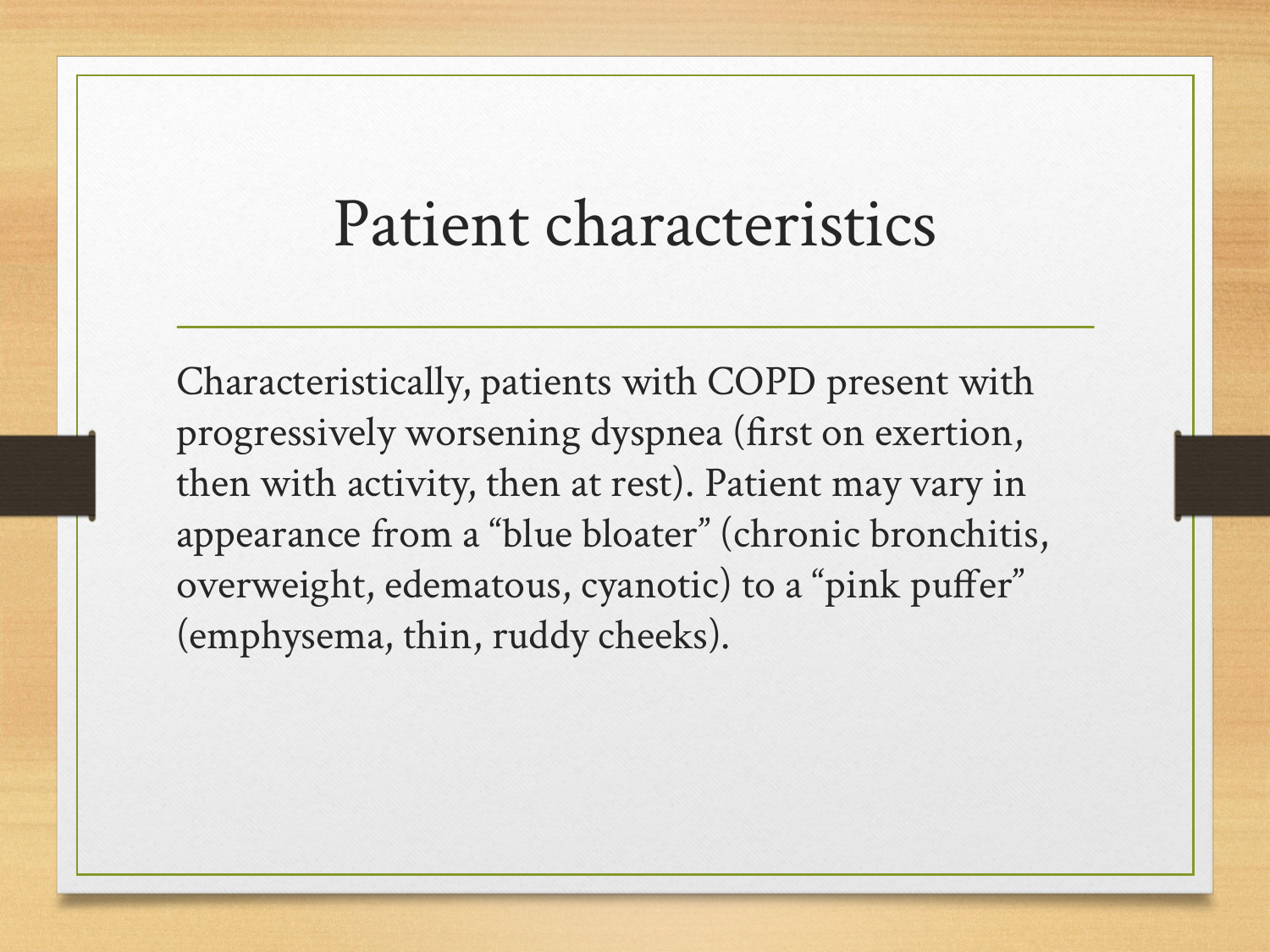

# Patient characteristics
Characteristically, patients with COPD present with progressively worsening dyspnea (first on exertion, then with activity, then at rest). Patient may vary in appearance from a “blue bloater” (chronic bronchitis, overweight, edematous, cyanotic) to a “pink puffer” (emphysema, thin, ruddy cheeks).